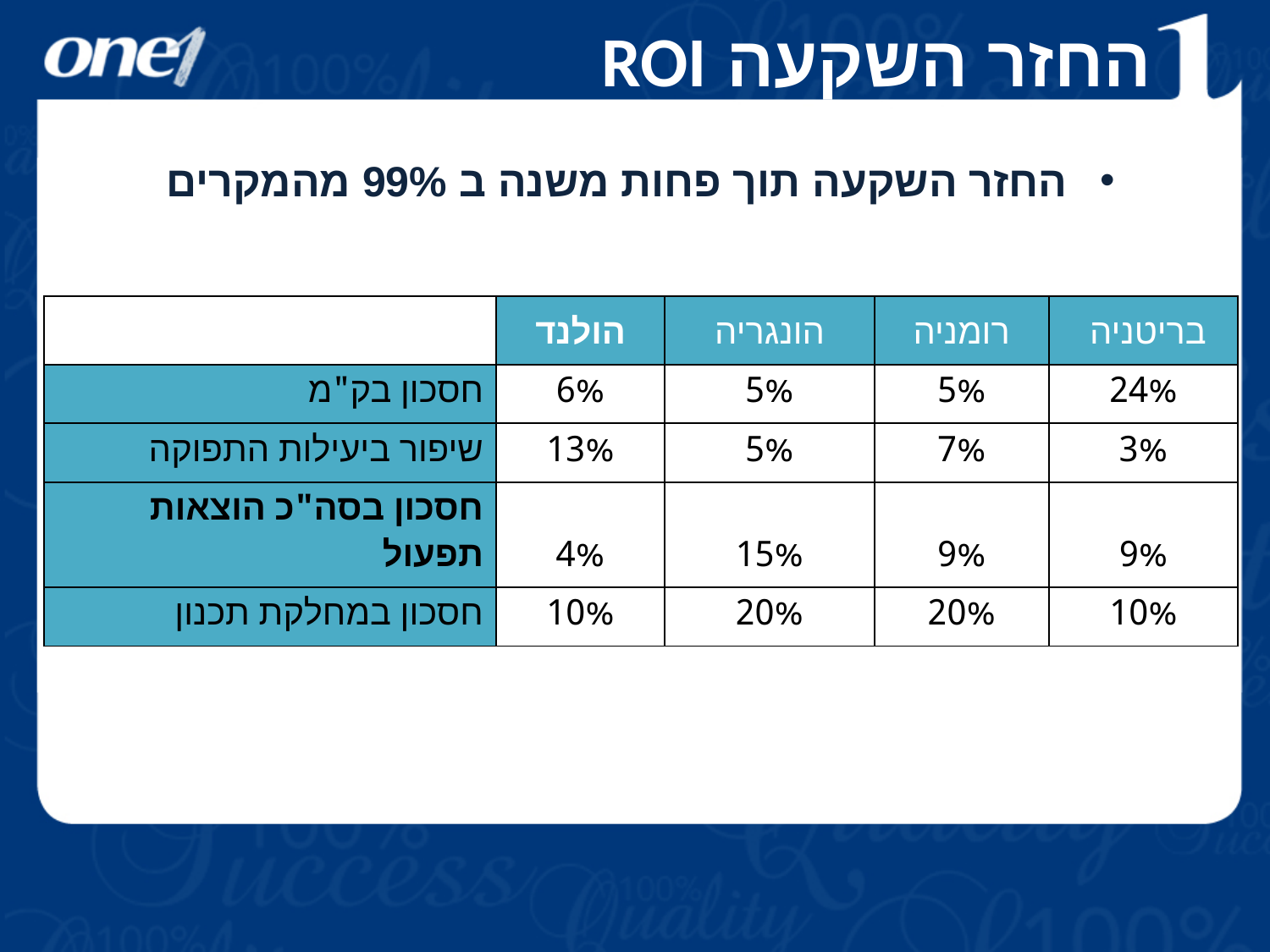

# החזר השקעה ROI
החזר השקעה תוך פחות משנה ב 99% מהמקרים

|  | הולנד | הונגריה | רומניה | בריטניה |
| --- | --- | --- | --- | --- |
| חסכון בק"מ | 6% | 5% | 5% | 24% |
| שיפור ביעילות התפוקה | 13% | 5% | 7% | 3% |
| חסכון בסה"כ הוצאות תפעול | 4% | 15% | 9% | 9% |
| חסכון במחלקת תכנון | 10% | 20% | 20% | 10% |